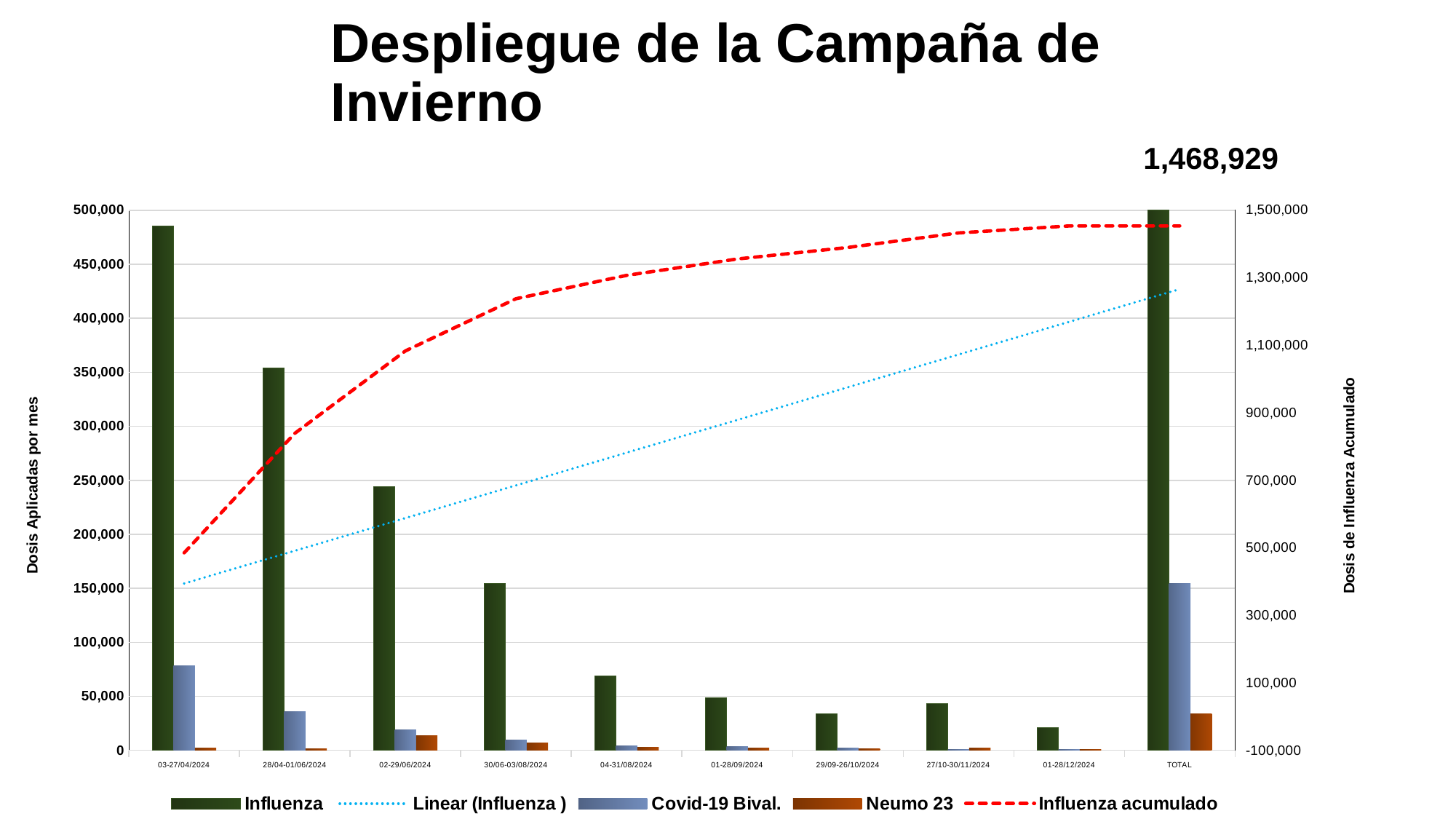

# Despliegue de la Campaña de Invierno
1,468,929

### Chart

| Category | Influenza  | Covid-19 Bival. | Neumo 23 | Influenza acumulado |
|---|---|---|---|---|
| 03-27/04/2024 | 485033.0 | 78341.0 | 1840.0 | 485033.0 |
| 28/04-01/06/2024 | 353916.0 | 36125.0 | 1719.0 | 838949.0 |
| 02-29/06/2024 | 244262.0 | 19116.0 | 13675.0 | 1083211.0 |
| 30/06-03/08/2024 | 154613.0 | 9387.0 | 6996.0 | 1237824.0 |
| 04-31/08/2024 | 69163.0 | 4357.0 | 2716.0 | 1306987.0 |
| 01-28/09/2024 | 48581.0 | 3706.0 | 2110.0 | 1355568.0 |
| 29/09-26/10/2024 | 34121.0 | 2257.0 | 1649.0 | 1389689.0 |
| 27/10-30/11/2024 | 43029.0 | 782.0 | 2092.0 | 1432718.0 |
| 01-28/12/2024 | 20767.0 | 481.0 | 983.0 | 1453485.0 |
| TOTAL | 1453485.0 | 154552.0 | 33780.0 | 1453485.0 |